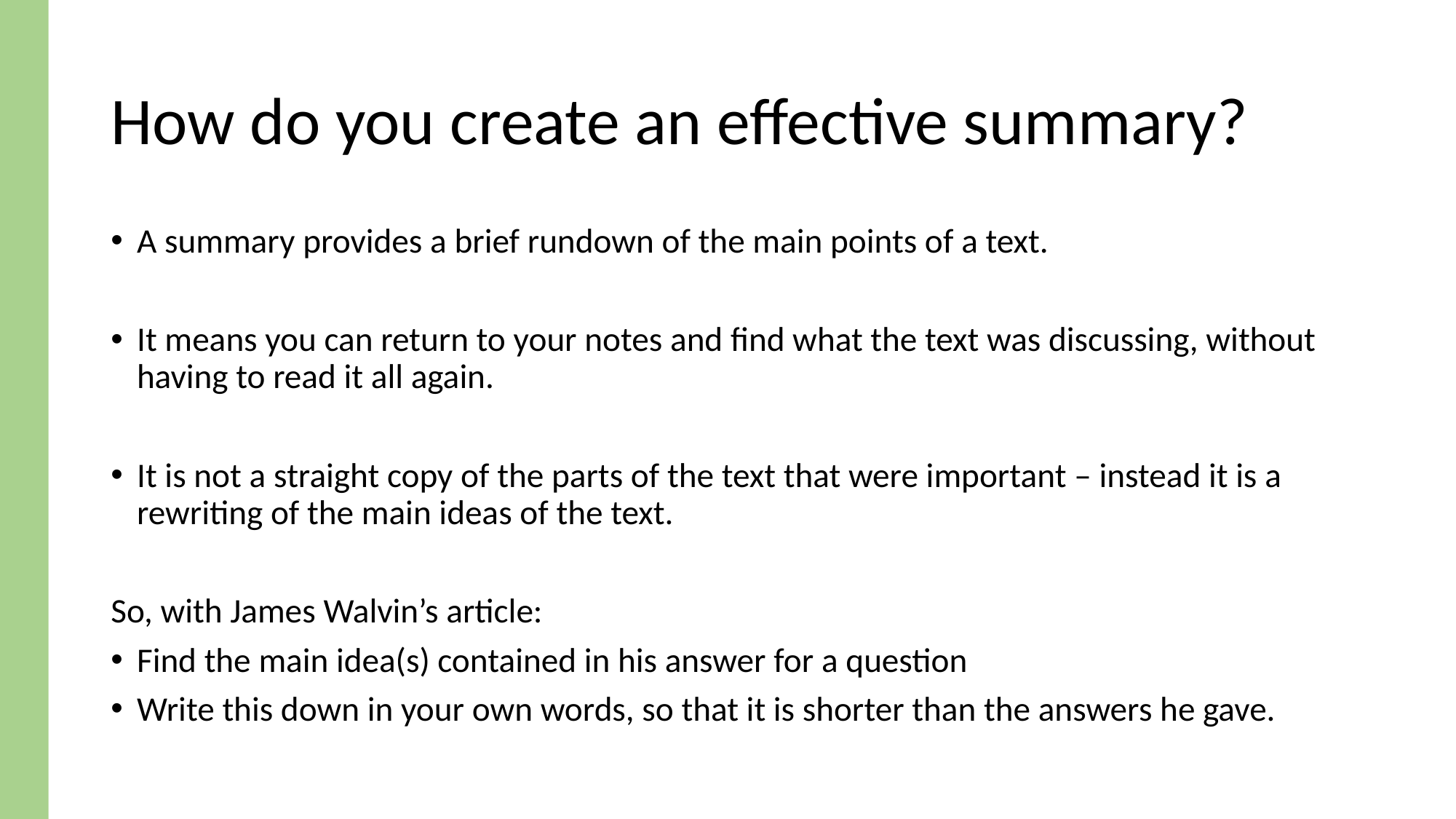

# How do you create an effective summary?
A summary provides a brief rundown of the main points of a text.

It means you can return to your notes and find what the text was discussing, without having to read it all again.

It is not a straight copy of the parts of the text that were important – instead it is a rewriting of the main ideas of the text.

So, with James Walvin’s article:
Find the main idea(s) contained in his answer for a question
Write this down in your own words, so that it is shorter than the answers he gave.